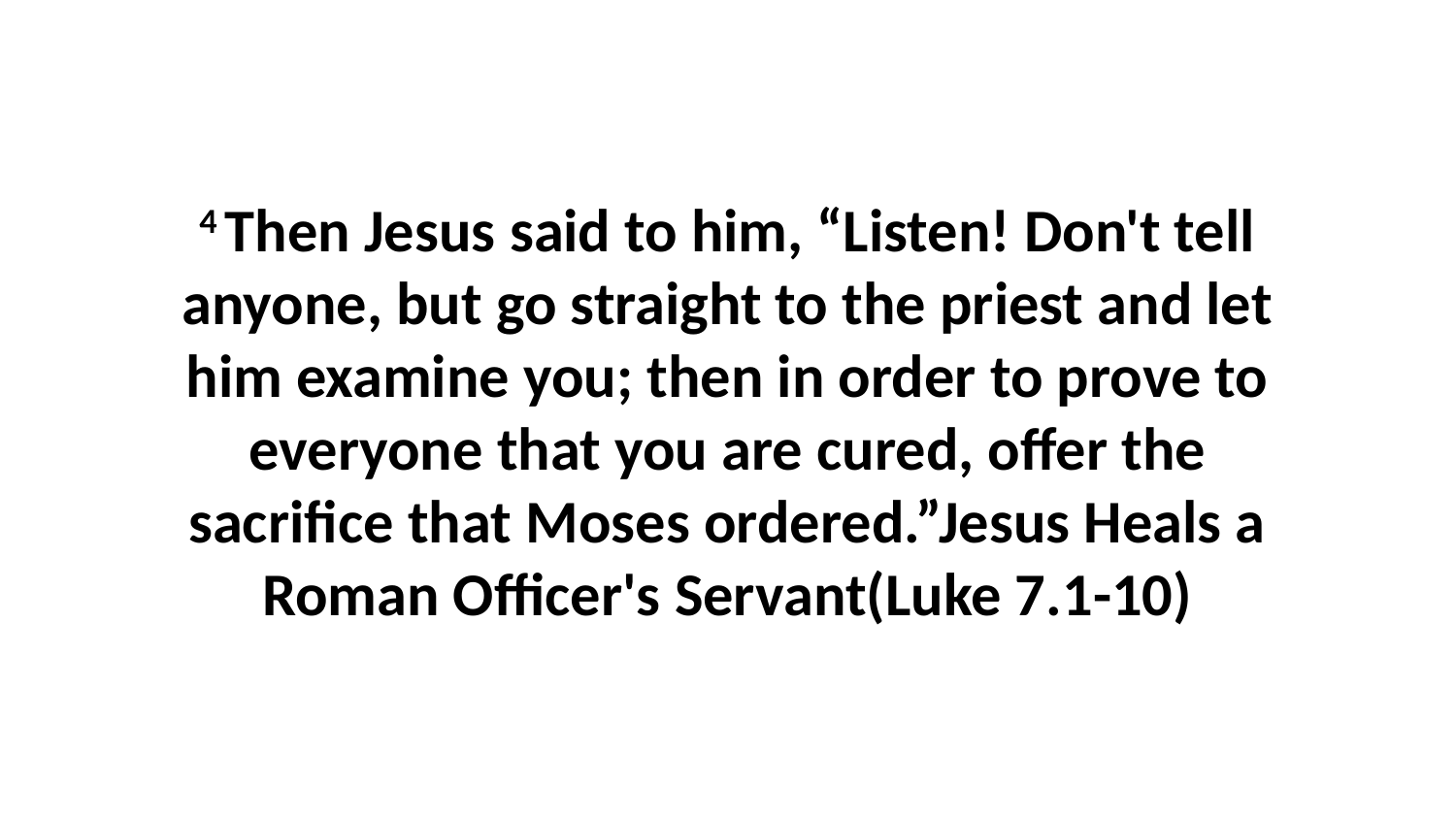

4 Then Jesus said to him, “Listen! Don't tell anyone, but go straight to the priest and let him examine you; then in order to prove to everyone that you are cured, offer the sacrifice that Moses ordered.”Jesus Heals a Roman Officer's Servant(Luke 7.1-10)